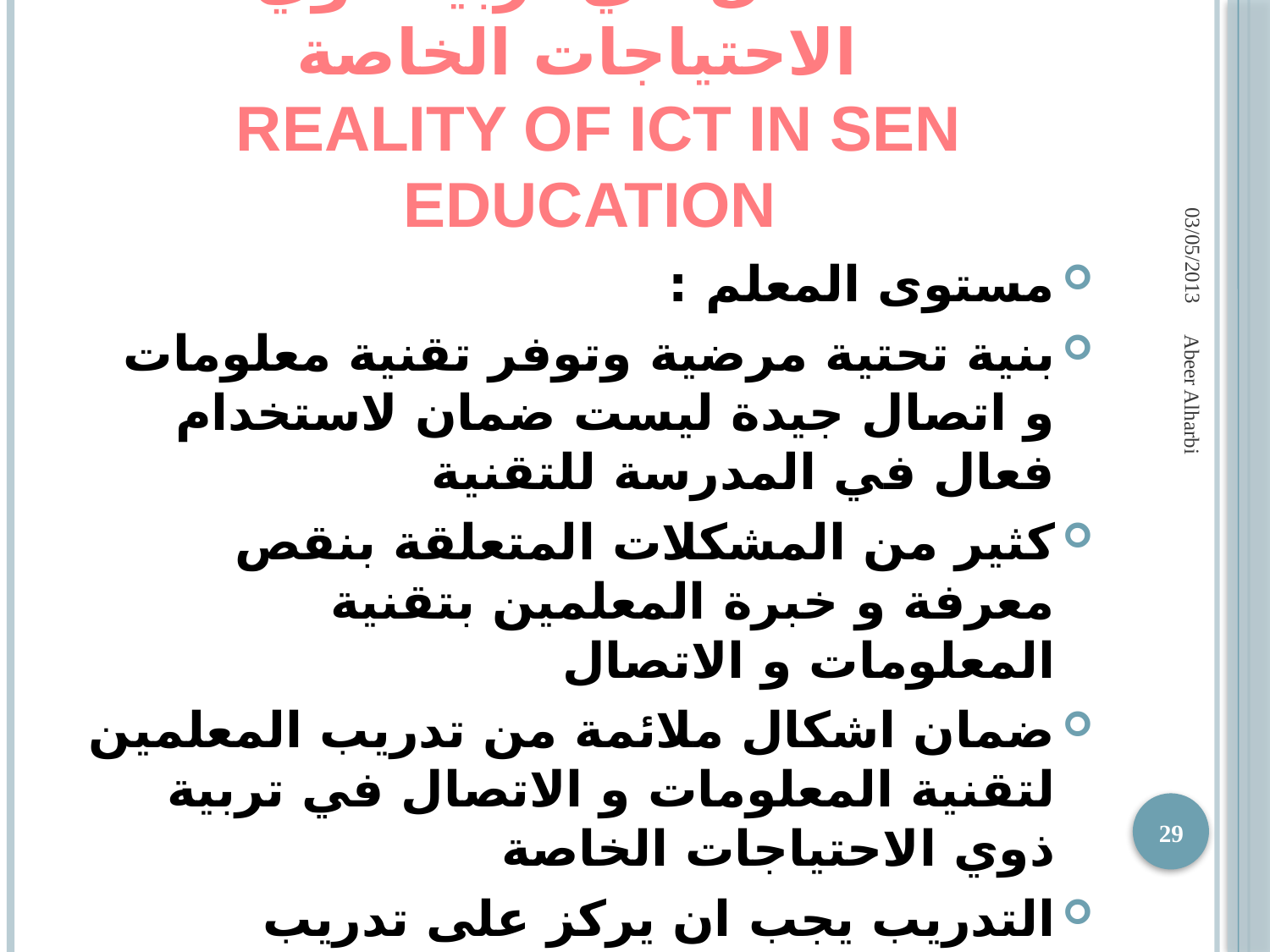

# واقع استخدام تقنية المعلومات و الاتصال في تربية ذوي الاحتياجات الخاصة reality of ICT in SEN education
03/05/2013
مستوى المعلم :
بنية تحتية مرضية وتوفر تقنية معلومات و اتصال جيدة ليست ضمان لاستخدام فعال في المدرسة للتقنية
كثير من المشكلات المتعلقة بنقص معرفة و خبرة المعلمين بتقنية المعلومات و الاتصال
ضمان اشكال ملائمة من تدريب المعلمين لتقنية المعلومات و الاتصال في تربية ذوي الاحتياجات الخاصة
التدريب يجب ان يركز على تدريب المعلمين على استخدام تقنية المعلومات و الاتصال في ممارسة الحياة اليومية و الخطة التربوية الفردية للطلاب
Abeer Alharbi
29